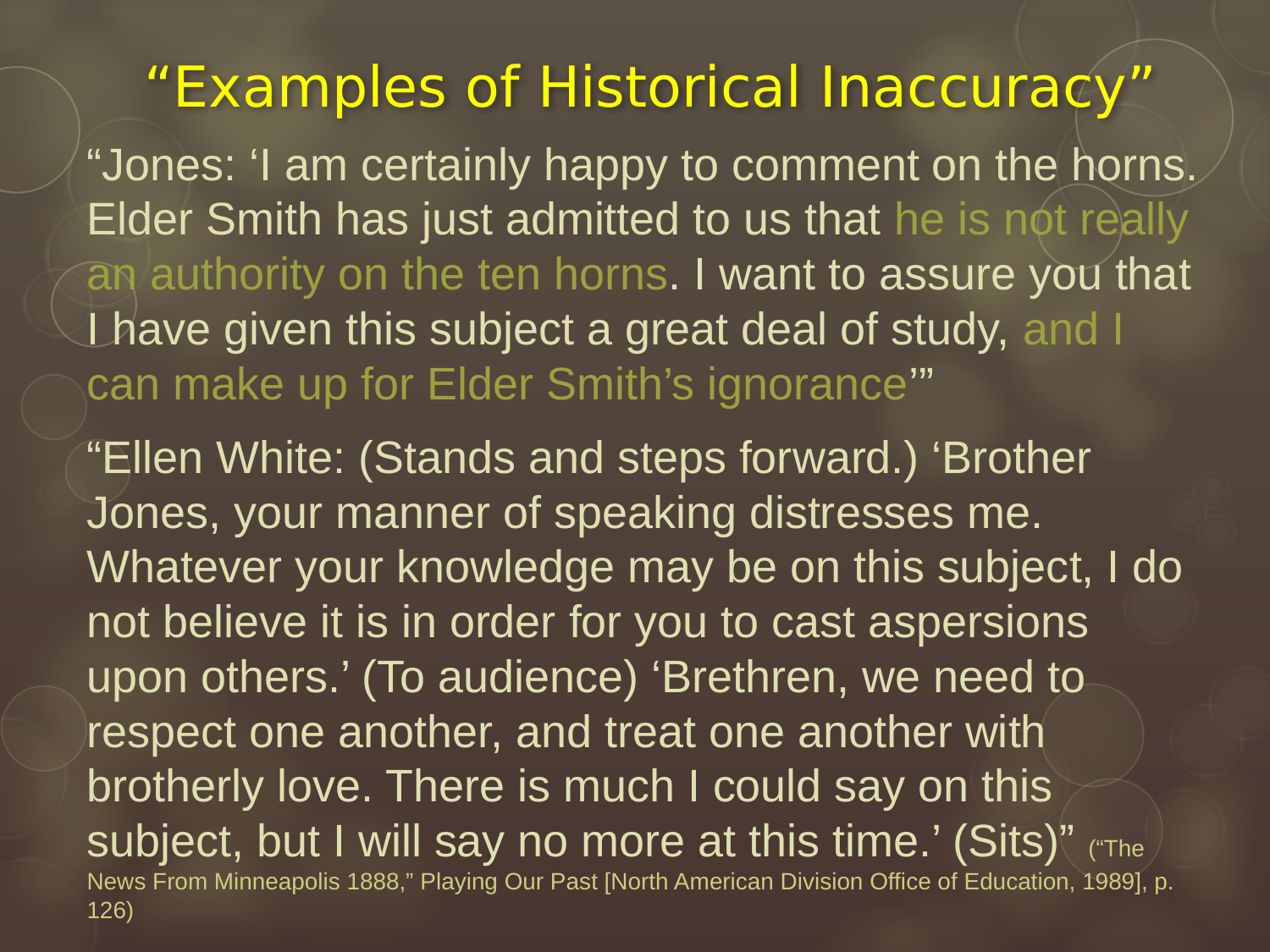

# “Examples of Historical Inaccuracy”
“Jones: ‘I am certainly happy to comment on the horns. Elder Smith has just admitted to us that he is not really an authority on the ten horns. I want to assure you that I have given this subject a great deal of study, and I can make up for Elder Smith’s ignorance’”
“Ellen White: (Stands and steps forward.) ‘Brother Jones, your manner of speaking distresses me. Whatever your knowledge may be on this subject, I do not believe it is in order for you to cast aspersions upon others.’ (To audience) ‘Brethren, we need to respect one another, and treat one another with brotherly love. There is much I could say on this subject, but I will say no more at this time.’ (Sits)” (“The News From Minneapolis 1888,” Playing Our Past [North American Division Office of Education, 1989], p. 126)